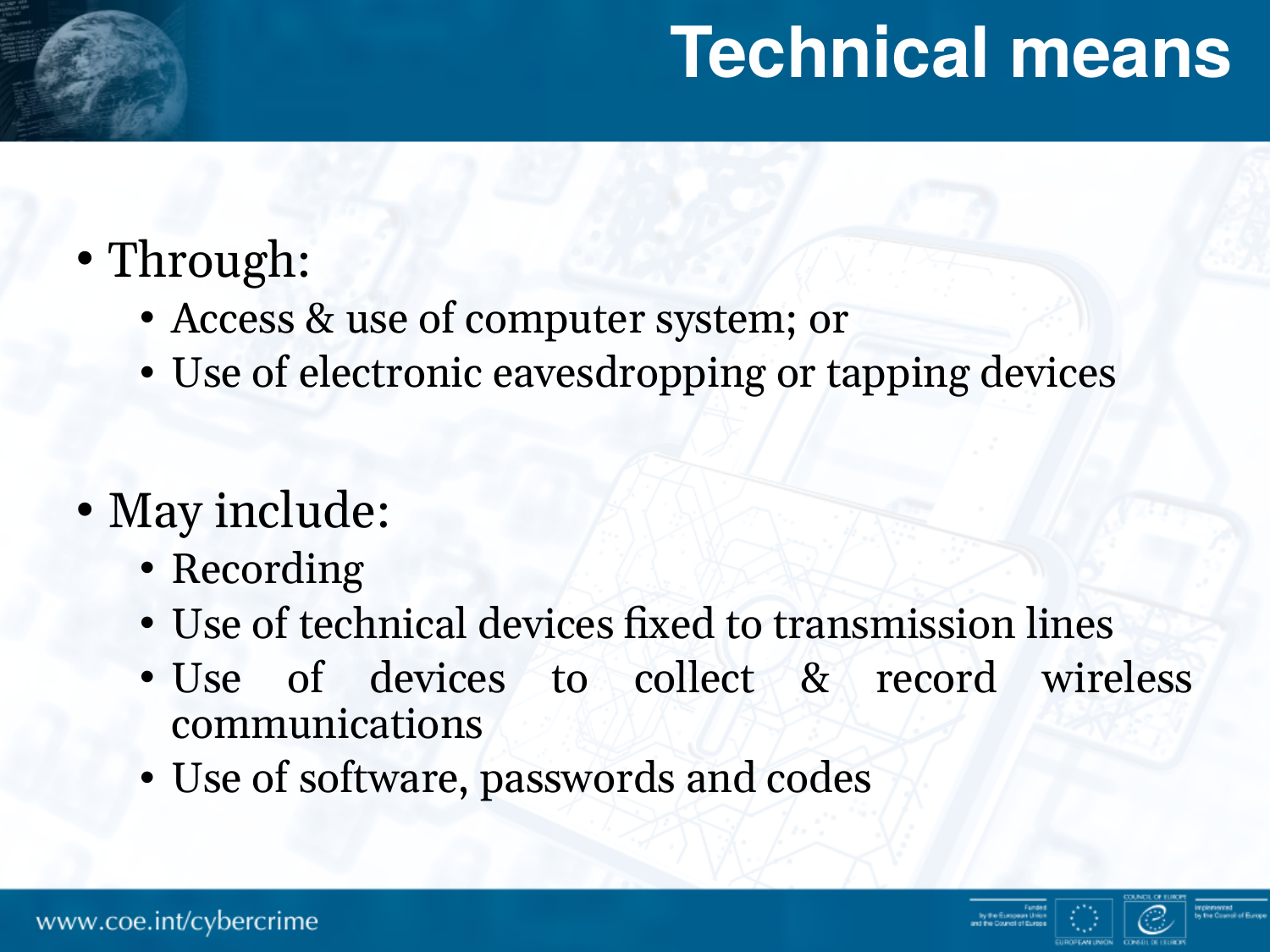

# Technical means
Through:
Access & use of computer system; or
Use of electronic eavesdropping or tapping devices

May include:
Recording
Use of technical devices fixed to transmission lines
Use of devices to collect & record wireless communications
Use of software, passwords and codes